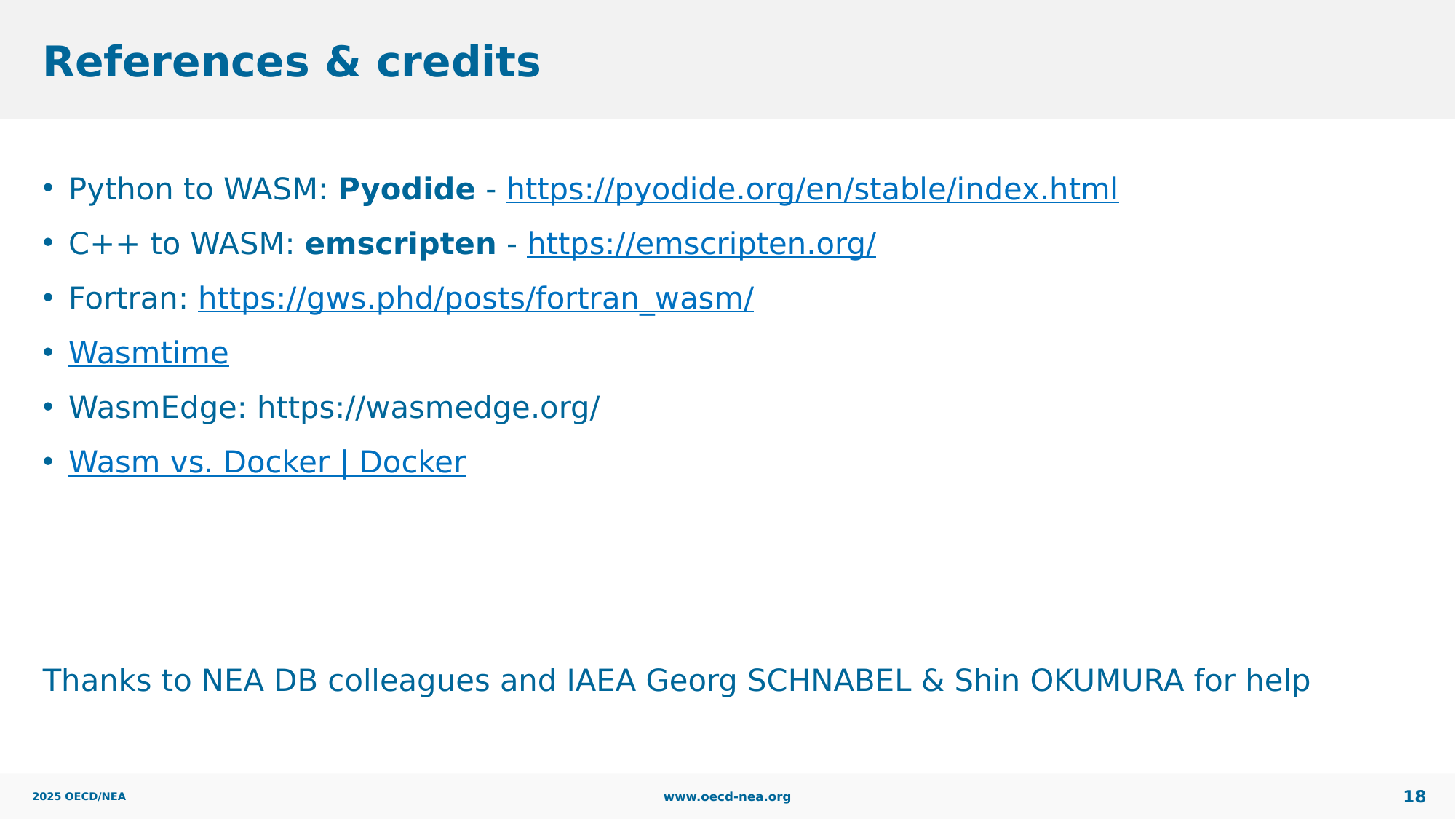

# References & credits
Python to WASM: Pyodide - https://pyodide.org/en/stable/index.html
C++ to WASM: emscripten - https://emscripten.org/
Fortran: https://gws.phd/posts/fortran_wasm/
Wasmtime
WasmEdge: https://wasmedge.org/
Wasm vs. Docker | Docker

Thanks to NEA DB colleagues and IAEA Georg SCHNABEL & Shin OKUMURA for help